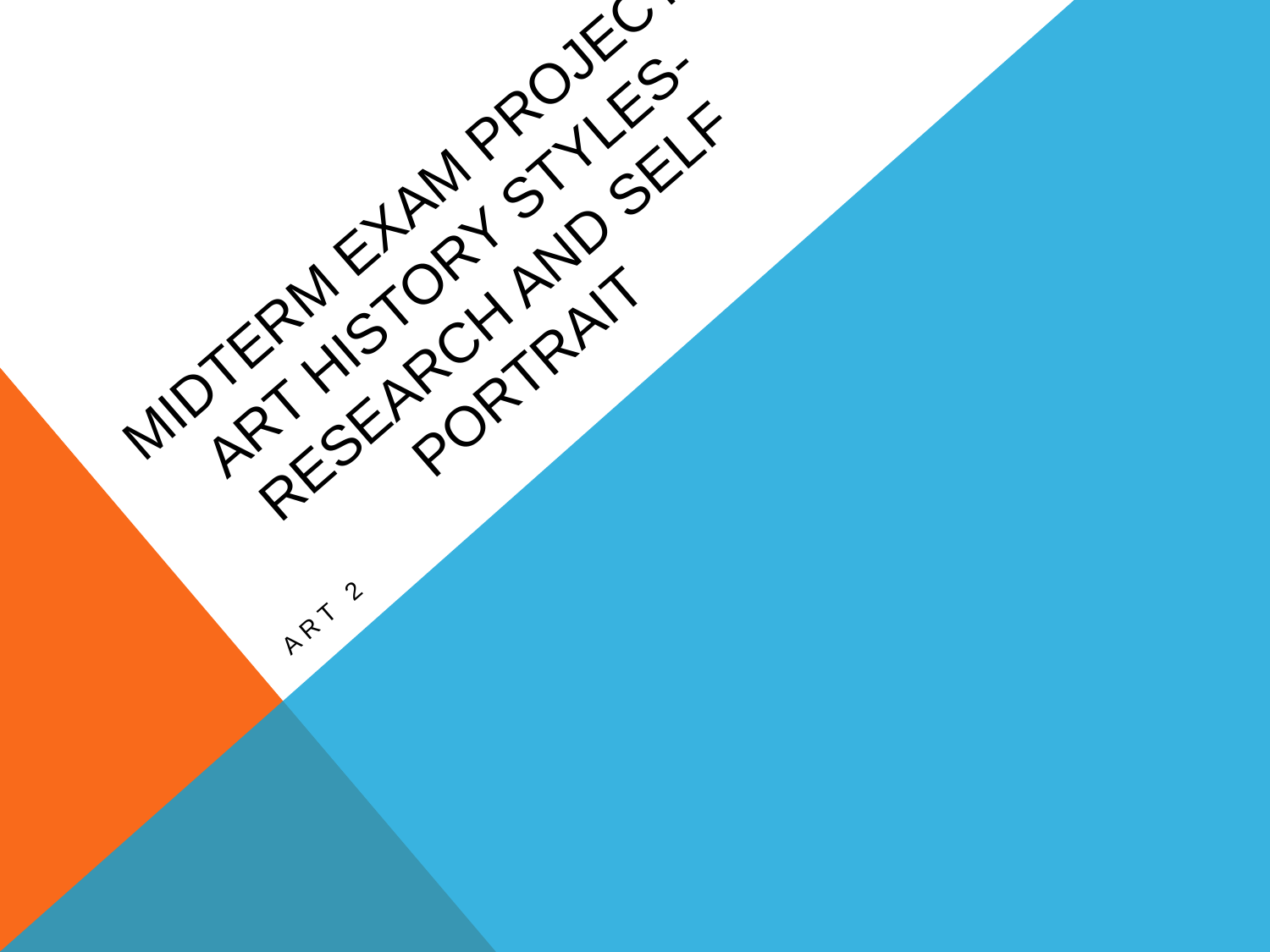

# Midterm Exam Project: Art History Styles- Research and Self Portrait
Art 2